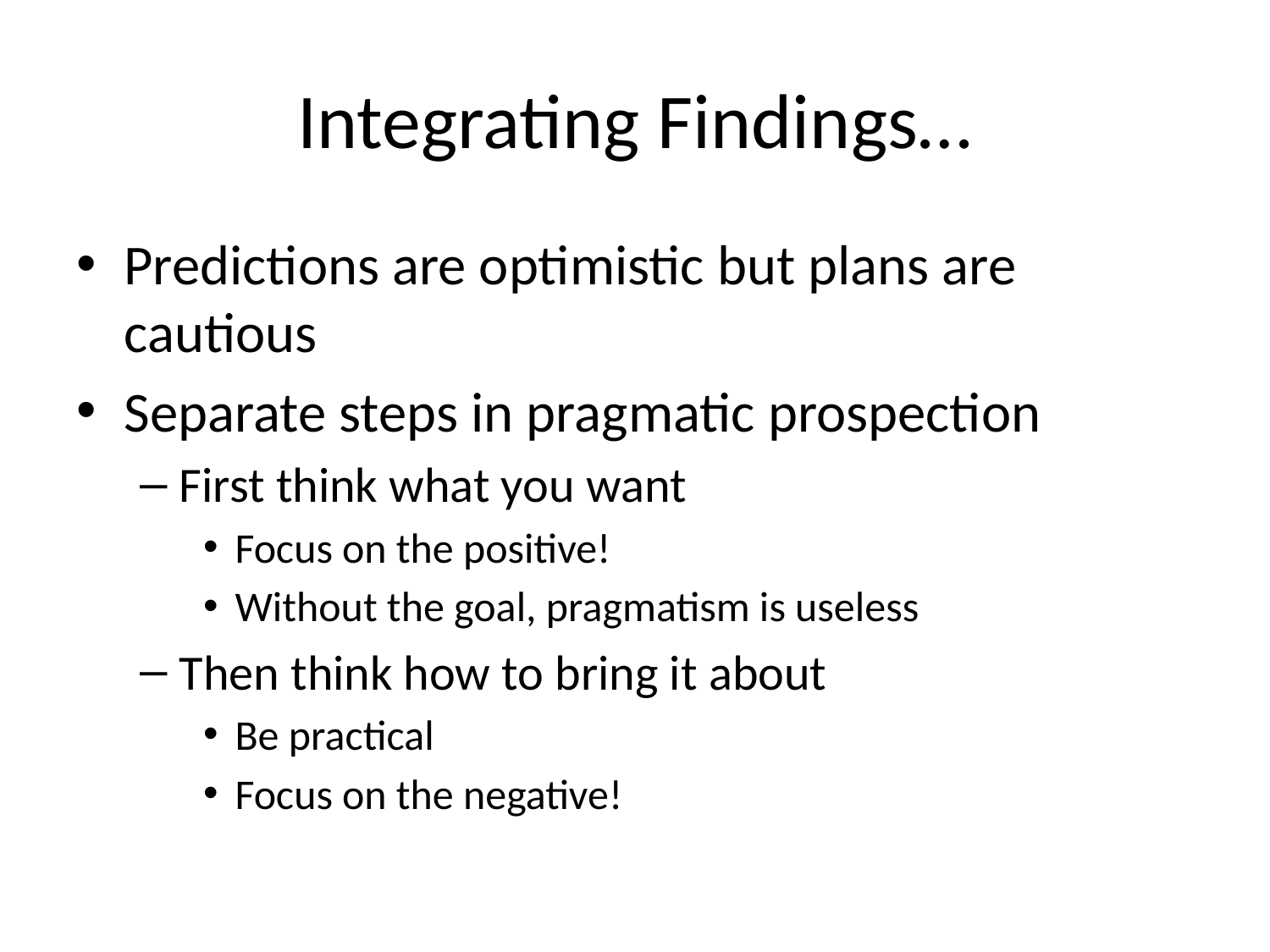

# Integrating Findings…
Predictions are optimistic but plans are cautious
Separate steps in pragmatic prospection
First think what you want
Focus on the positive!
Without the goal, pragmatism is useless
Then think how to bring it about
Be practical
Focus on the negative!